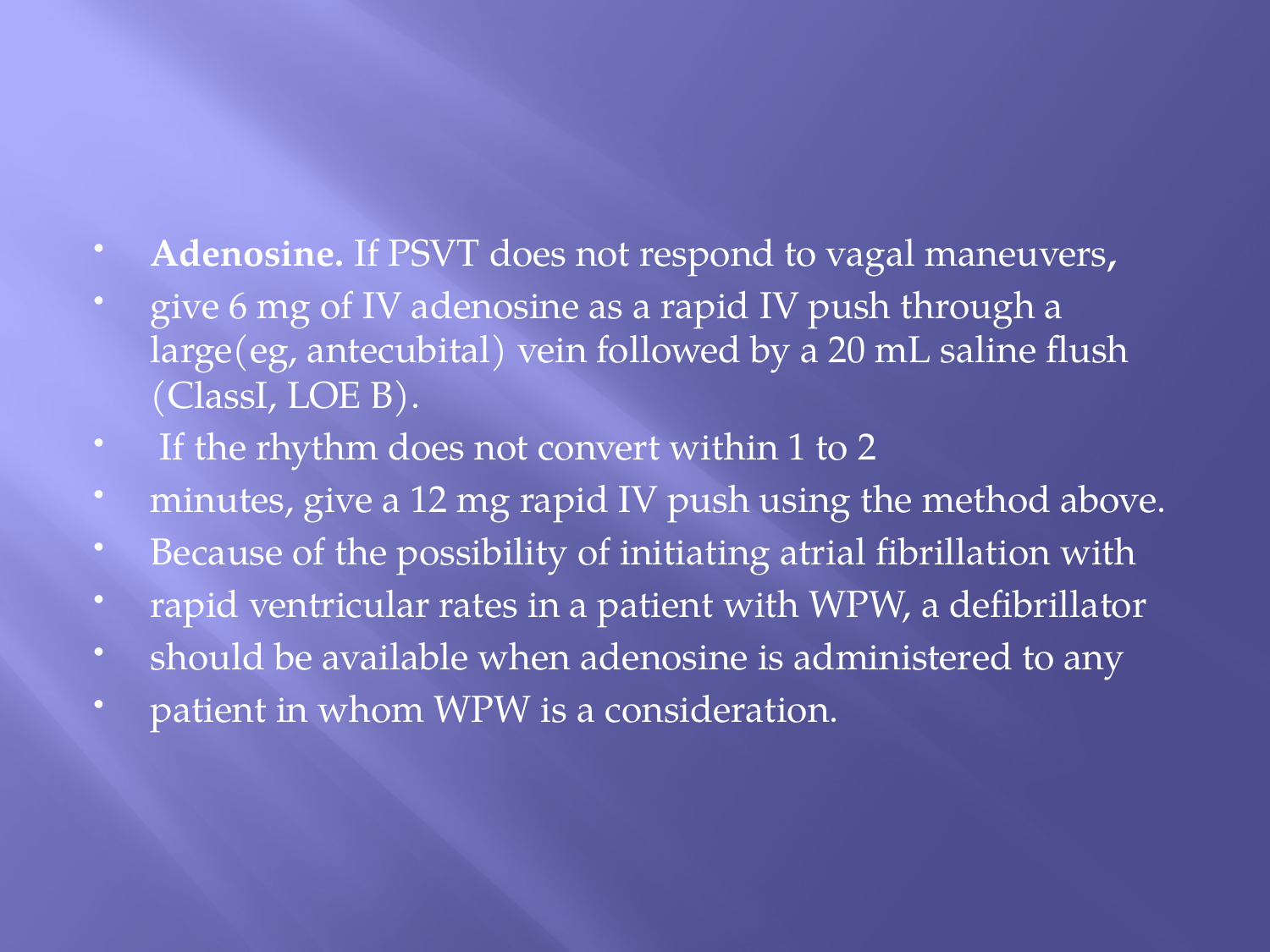

#
Adenosine. If PSVT does not respond to vagal maneuvers,
give 6 mg of IV adenosine as a rapid IV push through a large(eg, antecubital) vein followed by a 20 mL saline flush (ClassI, LOE B).
 If the rhythm does not convert within 1 to 2
minutes, give a 12 mg rapid IV push using the method above.
Because of the possibility of initiating atrial fibrillation with
rapid ventricular rates in a patient with WPW, a defibrillator
should be available when adenosine is administered to any
patient in whom WPW is a consideration.